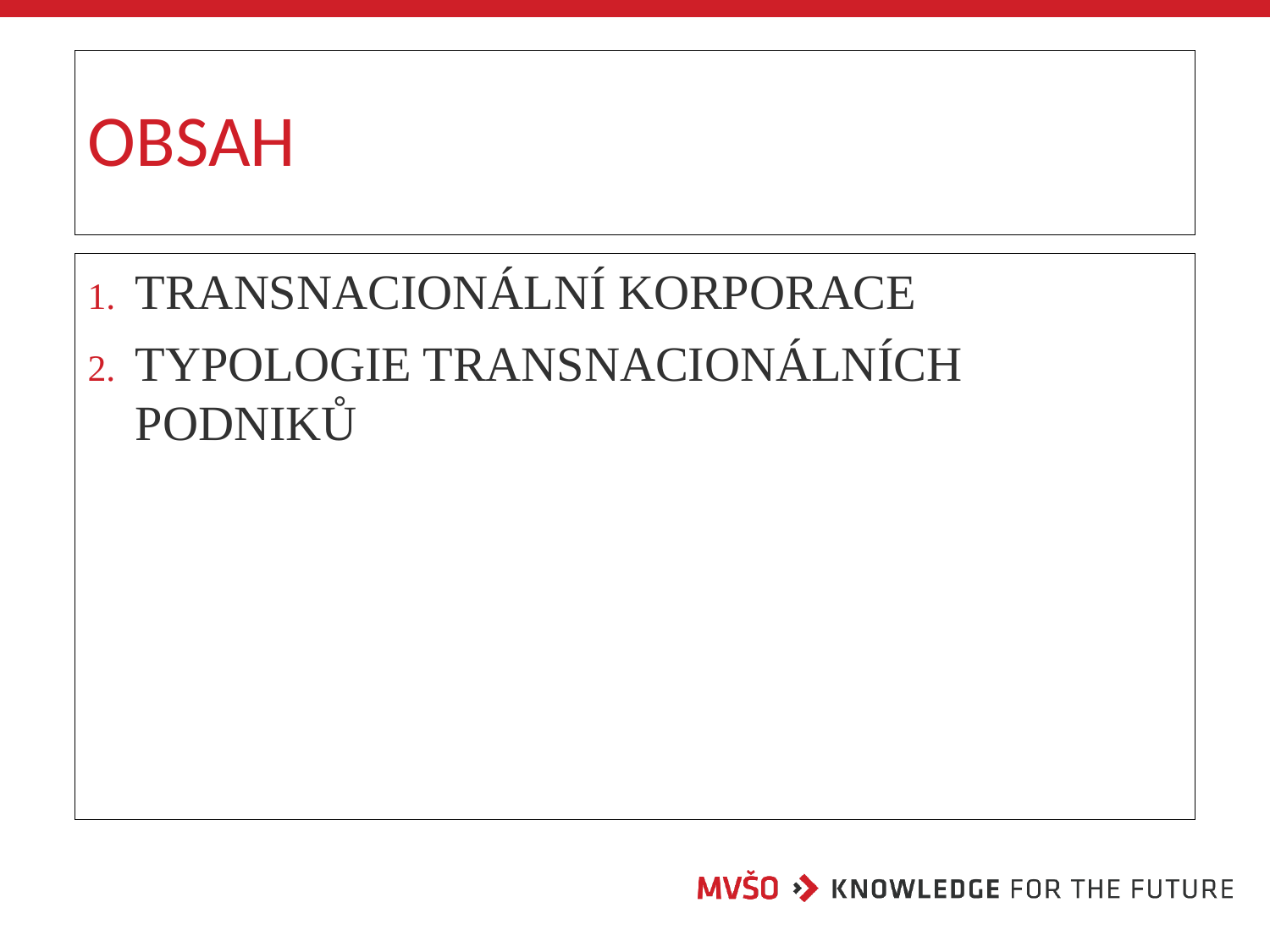

# OBSAH
Transnacionální korporace
Typologie transnacionálních podniků